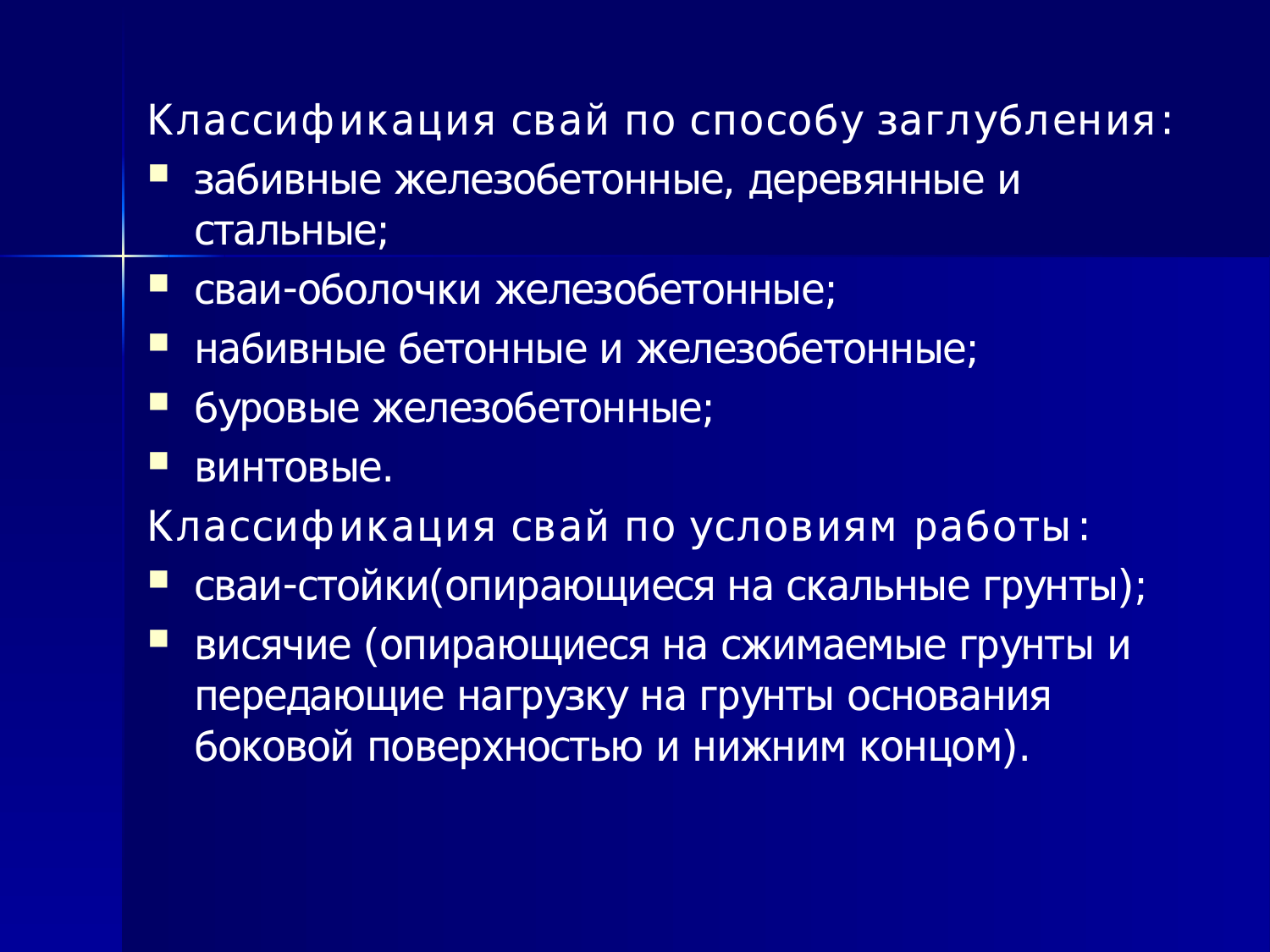

Классификация свай по способу заглубления:
забивные железобетонные, деревянные и стальные;
сваи-оболочки железобетонные;
набивные бетонные и железобетонные;
буровые железобетонные;
винтовые.
Классификация свай по условиям работы:
сваи-стойки(опирающиеся на скальные грунты);
висячие (опирающиеся на сжимаемые грунты и передающие нагрузку на грунты основания боковой поверхностью и нижним концом).